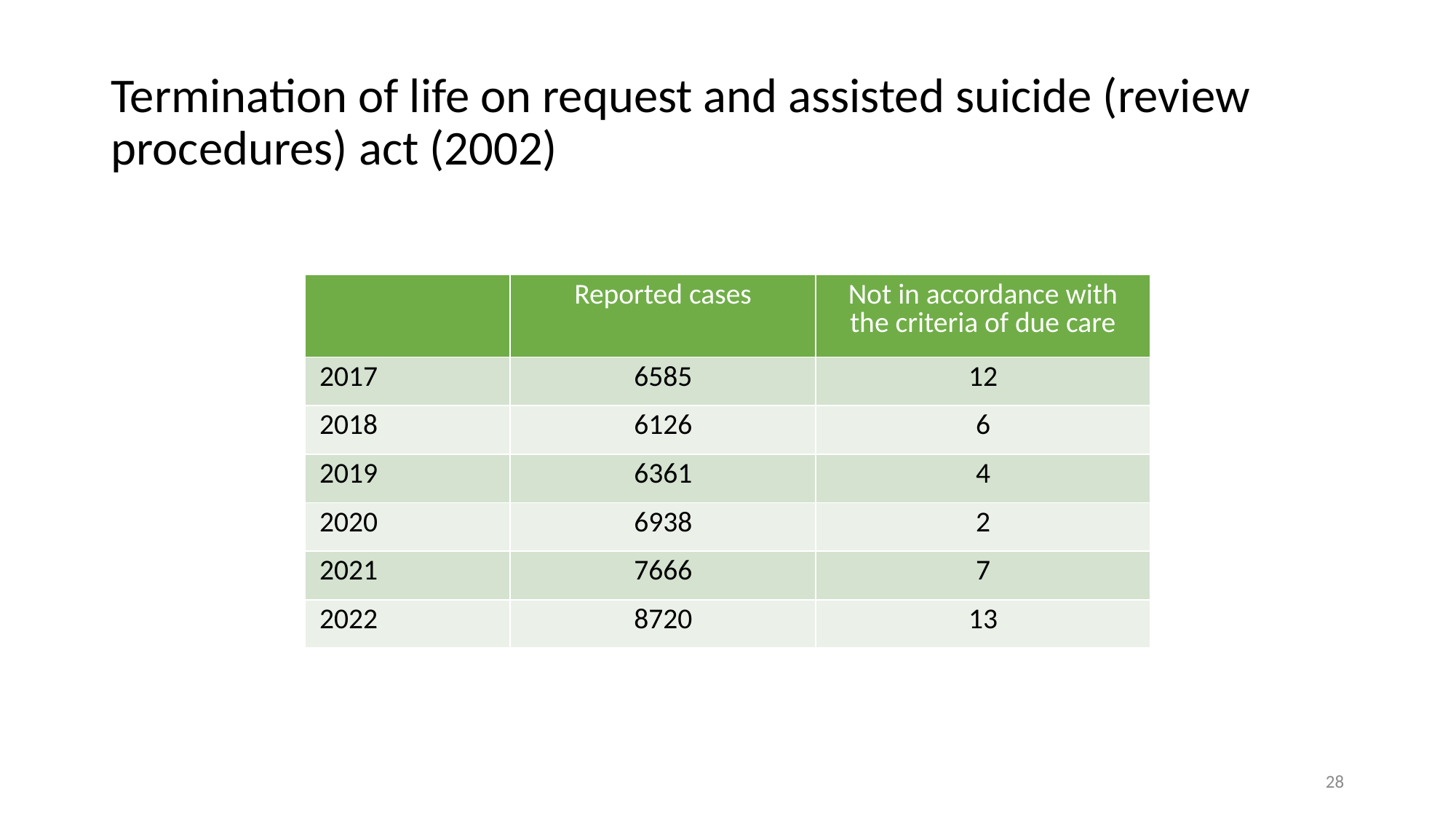

# Termination of life on request and assisted suicide (review procedures) act (2002)

|  | Reported cases | Not in accordance with the criteria of due care |
| --- | --- | --- |
| 2017 | 6585 | 12 |
| 2018 | 6126 | 6 |
| 2019 | 6361 | 4 |
| 2020 | 6938 | 2 |
| 2021 | 7666 | 7 |
| 2022 | 8720 | 13 |
28